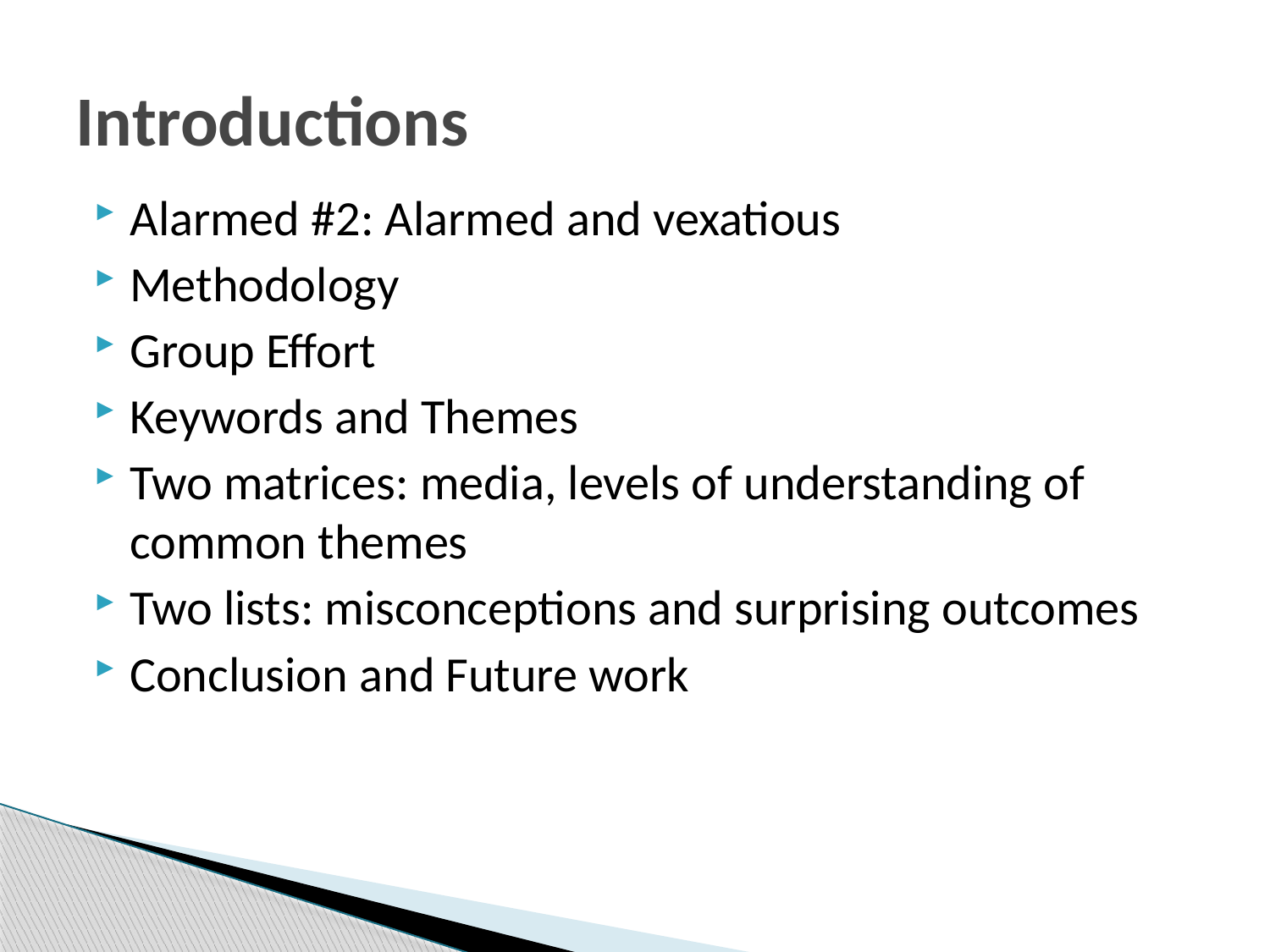

# Introductions
Alarmed #2: Alarmed and vexatious
Methodology
Group Effort
Keywords and Themes
Two matrices: media, levels of understanding of common themes
Two lists: misconceptions and surprising outcomes
Conclusion and Future work